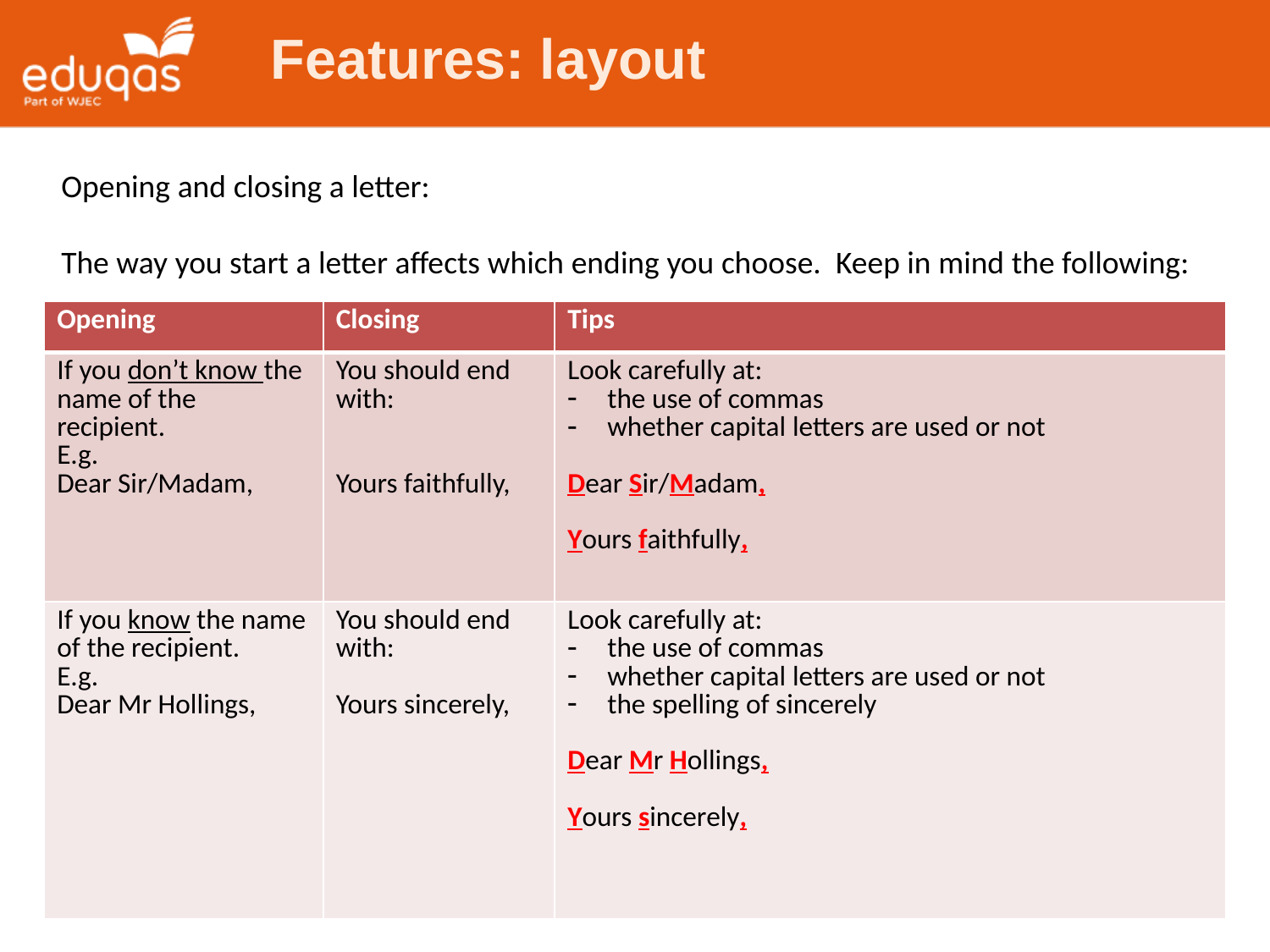

Features: layout
Opening and closing a letter:

The way you start a letter affects which ending you choose.  Keep in mind the following:
| Opening | Closing | Tips |
| --- | --- | --- |
| If you don’t know the name of the recipient. E.g. Dear Sir/Madam, | You should end with: Yours faithfully, | Look carefully at: the use of commas whether capital letters are used or not Dear Sir/Madam, Yours faithfully, |
| If you know the name of the recipient. E.g. Dear Mr Hollings, | You should end with: Yours sincerely, | Look carefully at: the use of commas whether capital letters are used or not the spelling of sincerely Dear Mr Hollings, Yours sincerely, |